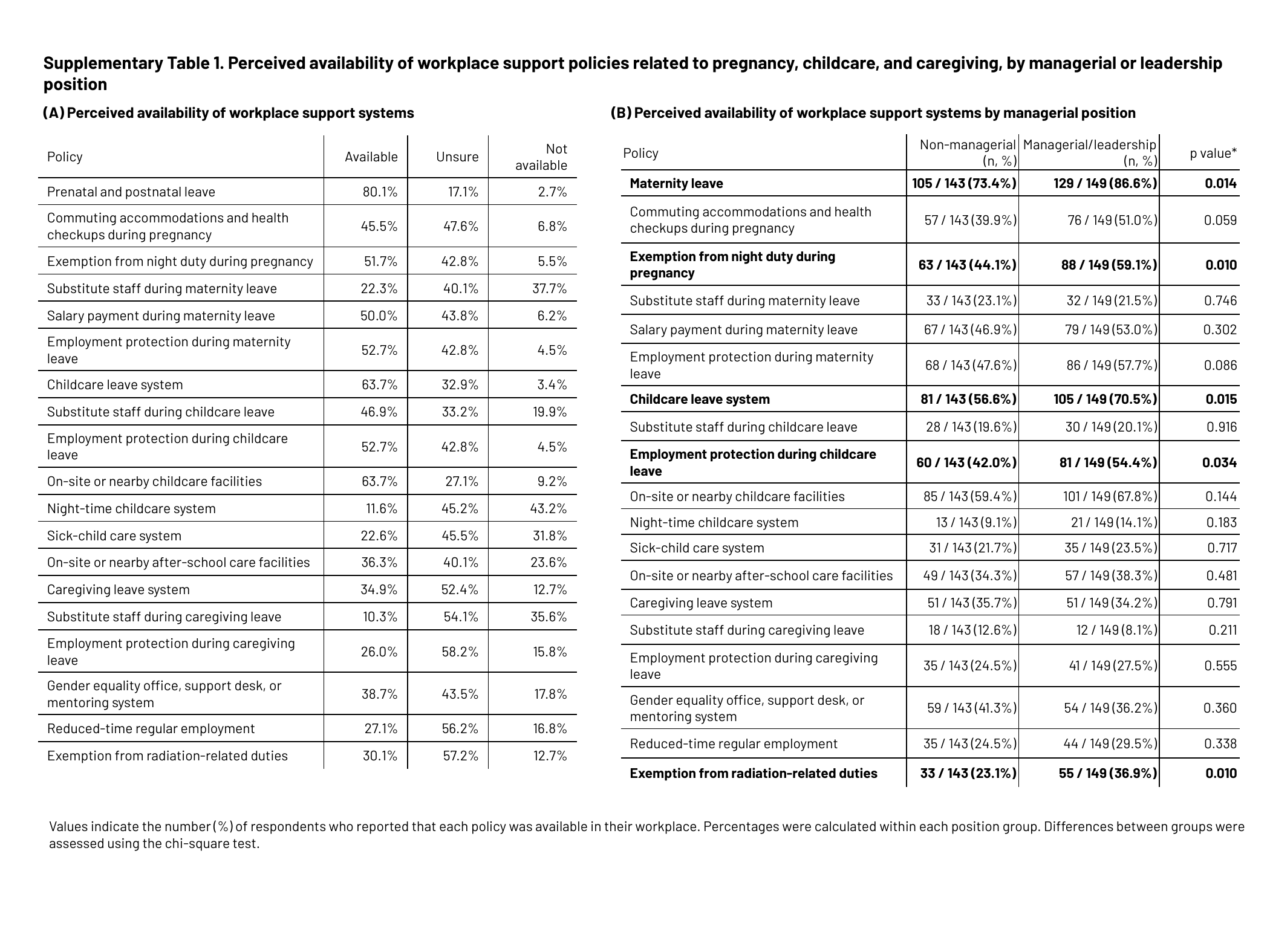

Supplementary Table 1. Perceived availability of workplace support policies related to pregnancy, childcare, and caregiving, by managerial or leadership position
(A) Perceived availability of workplace support systems
(B) Perceived availability of workplace support systems by managerial position
| Policy | Non-managerial (n, %) | Managerial/leadership (n, %) | p value\* |
| --- | --- | --- | --- |
| Maternity leave | 105 / 143 (73.4%) | 129 / 149 (86.6%) | 0.014 |
| Commuting accommodations and health checkups during pregnancy | 57 / 143 (39.9%) | 76 / 149 (51.0%) | 0.059 |
| Exemption from night duty during pregnancy | 63 / 143 (44.1%) | 88 / 149 (59.1%) | 0.010 |
| Substitute staff during maternity leave | 33 / 143 (23.1%) | 32 / 149 (21.5%) | 0.746 |
| Salary payment during maternity leave | 67 / 143 (46.9%) | 79 / 149 (53.0%) | 0.302 |
| Employment protection during maternity leave | 68 / 143 (47.6%) | 86 / 149 (57.7%) | 0.086 |
| Childcare leave system | 81 / 143 (56.6%) | 105 / 149 (70.5%) | 0.015 |
| Substitute staff during childcare leave | 28 / 143 (19.6%) | 30 / 149 (20.1%) | 0.916 |
| Employment protection during childcare leave | 60 / 143 (42.0%) | 81 / 149 (54.4%) | 0.034 |
| On-site or nearby childcare facilities | 85 / 143 (59.4%) | 101 / 149 (67.8%) | 0.144 |
| Night-time childcare system | 13 / 143 (9.1%) | 21 / 149 (14.1%) | 0.183 |
| Sick-child care system | 31 / 143 (21.7%) | 35 / 149 (23.5%) | 0.717 |
| On-site or nearby after-school care facilities | 49 / 143 (34.3%) | 57 / 149 (38.3%) | 0.481 |
| Caregiving leave system | 51 / 143 (35.7%) | 51 / 149 (34.2%) | 0.791 |
| Substitute staff during caregiving leave | 18 / 143 (12.6%) | 12 / 149 (8.1%) | 0.211 |
| Employment protection during caregiving leave | 35 / 143 (24.5%) | 41 / 149 (27.5%) | 0.555 |
| Gender equality office, support desk, or mentoring system | 59 / 143 (41.3%) | 54 / 149 (36.2%) | 0.360 |
| Reduced-time regular employment | 35 / 143 (24.5%) | 44 / 149 (29.5%) | 0.338 |
| Exemption from radiation-related duties | 33 / 143 (23.1%) | 55 / 149 (36.9%) | 0.010 |
| Policy | Available | Unsure | Not available |
| --- | --- | --- | --- |
| Prenatal and postnatal leave | 80.1% | 17.1% | 2.7% |
| Commuting accommodations and health checkups during pregnancy | 45.5% | 47.6% | 6.8% |
| Exemption from night duty during pregnancy | 51.7% | 42.8% | 5.5% |
| Substitute staff during maternity leave | 22.3% | 40.1% | 37.7% |
| Salary payment during maternity leave | 50.0% | 43.8% | 6.2% |
| Employment protection during maternity leave | 52.7% | 42.8% | 4.5% |
| Childcare leave system | 63.7% | 32.9% | 3.4% |
| Substitute staff during childcare leave | 46.9% | 33.2% | 19.9% |
| Employment protection during childcare leave | 52.7% | 42.8% | 4.5% |
| On-site or nearby childcare facilities | 63.7% | 27.1% | 9.2% |
| Night-time childcare system | 11.6% | 45.2% | 43.2% |
| Sick-child care system | 22.6% | 45.5% | 31.8% |
| On-site or nearby after-school care facilities | 36.3% | 40.1% | 23.6% |
| Caregiving leave system | 34.9% | 52.4% | 12.7% |
| Substitute staff during caregiving leave | 10.3% | 54.1% | 35.6% |
| Employment protection during caregiving leave | 26.0% | 58.2% | 15.8% |
| Gender equality office, support desk, or mentoring system | 38.7% | 43.5% | 17.8% |
| Reduced-time regular employment | 27.1% | 56.2% | 16.8% |
| Exemption from radiation-related duties | 30.1% | 57.2% | 12.7% |
Values indicate the number (%) of respondents who reported that each policy was available in their workplace. Percentages were calculated within each position group. Differences between groups were assessed using the chi-square test.